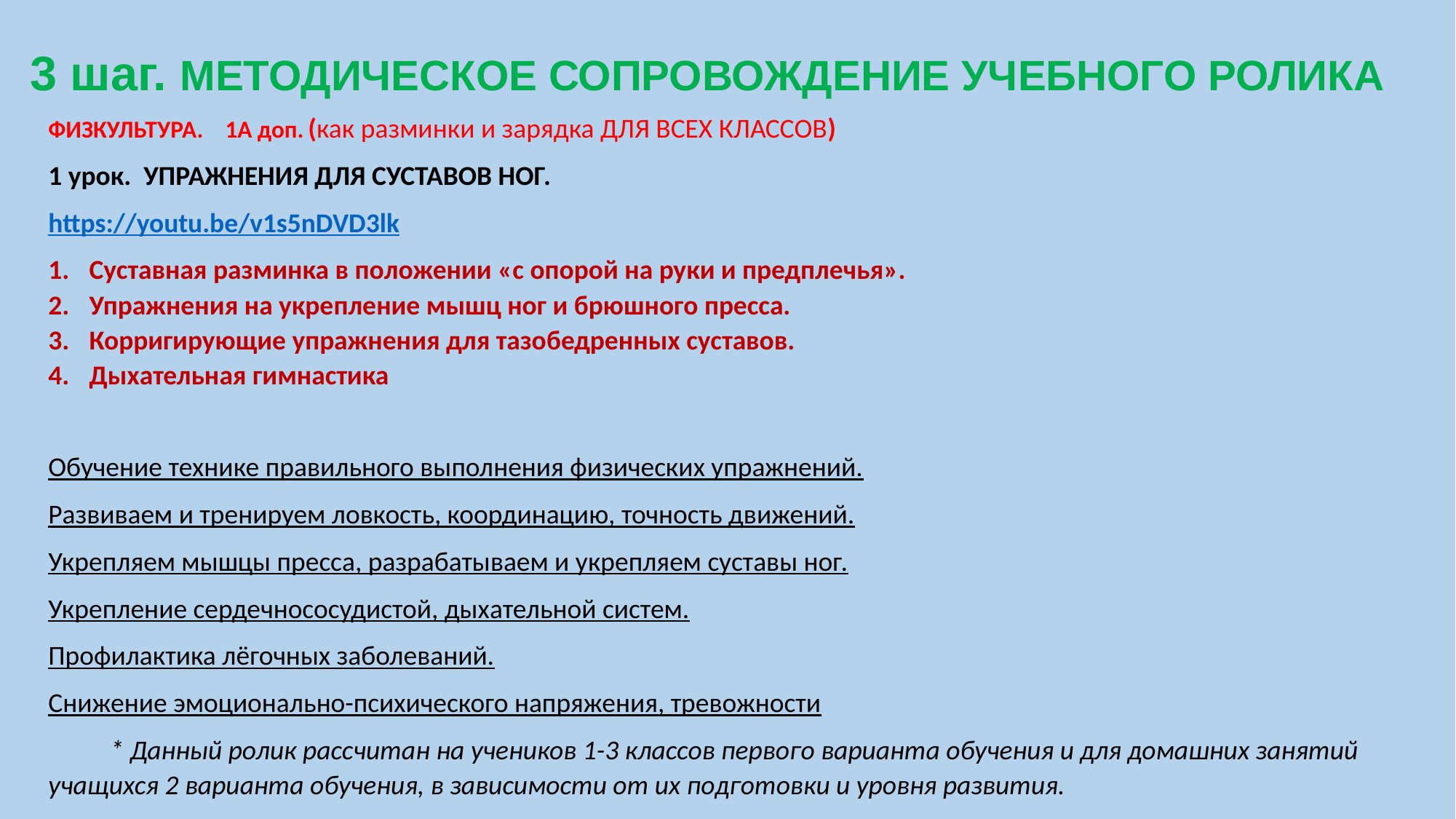

3 шаг. МЕТОДИЧЕСКОЕ СОПРОВОЖДЕНИЕ УЧЕБНОГО РОЛИКА
ФИЗКУЛЬТУРА.    1А доп. (как разминки и зарядка ДЛЯ ВСЕХ КЛАССОВ)
1 урок.  УПРАЖНЕНИЯ ДЛЯ СУСТАВОВ НОГ.
https://youtu.be/v1s5nDVD3lk
Суставная разминка в положении «с опорой на руки и предплечья».
Упражнения на укрепление мышц ног и брюшного пресса.
Корригирующие упражнения для тазобедренных суставов.
Дыхательная гимнастика

Обучение технике правильного выполнения физических упражнений.
Развиваем и тренируем ловкость, координацию, точность движений.
Укрепляем мышцы пресса, разрабатываем и укрепляем суставы ног.
Укрепление сердечнососудистой, дыхательной систем.
Профилактика лёгочных заболеваний.
Снижение эмоционально-психического напряжения, тревожности
          * Данный ролик рассчитан на учеников 1-3 классов первого варианта обучения и для домашних занятий      учащихся 2 варианта обучения, в зависимости от их подготовки и уровня развития.